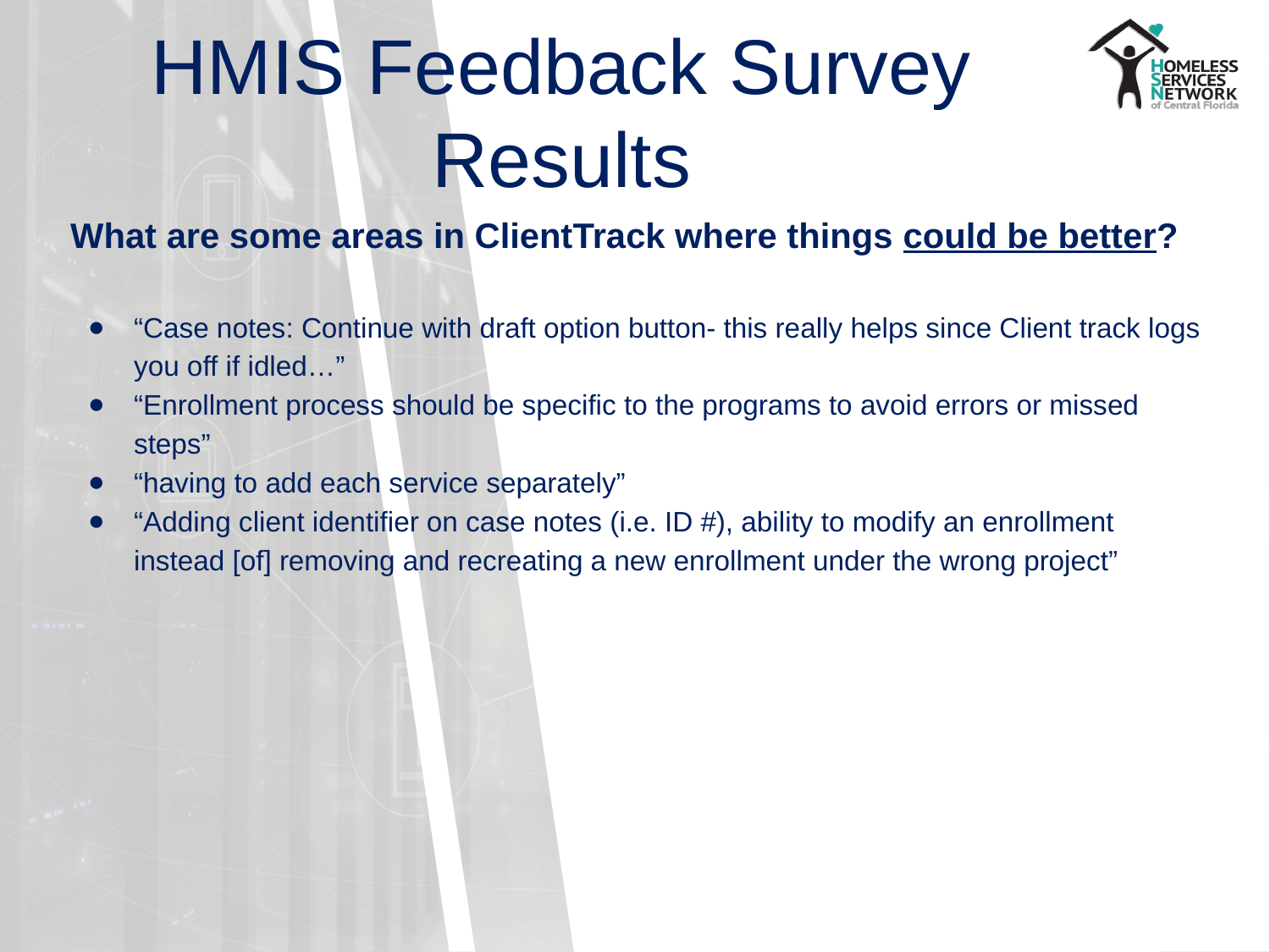

# HMIS Feedback Survey Results
What are some areas in ClientTrack where things could be better?

“Case notes: Continue with draft option button- this really helps since Client track logs you off if idled…”
“Enrollment process should be specific to the programs to avoid errors or missed steps”
“having to add each service separately”
“Adding client identifier on case notes (i.e. ID #), ability to modify an enrollment instead [of] removing and recreating a new enrollment under the wrong project”